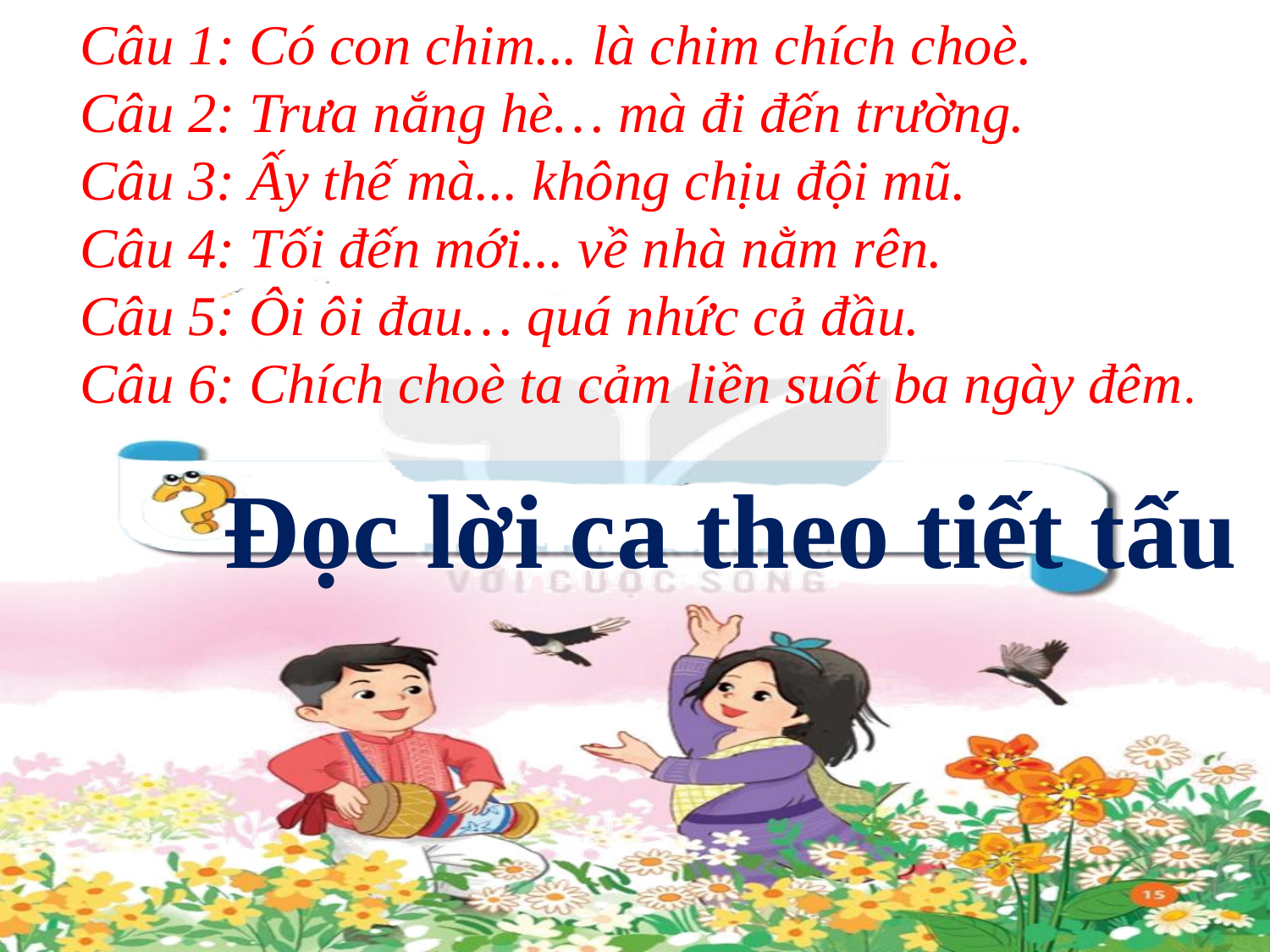

Câu 1: Có con chim... là chim chích choè.
Câu 2: Trưa nắng hè… mà đi đến trường.
Câu 3: Ấy thế mà... không chịu đội mũ.
Câu 4: Tối đến mới... về nhà nằm rên.
Câu 5: Ôi ôi đau… quá nhức cả đầu.
Câu 6: Chích choè ta cảm liền suốt ba ngày đêm.
    Đọc lời ca theo tiết tấu